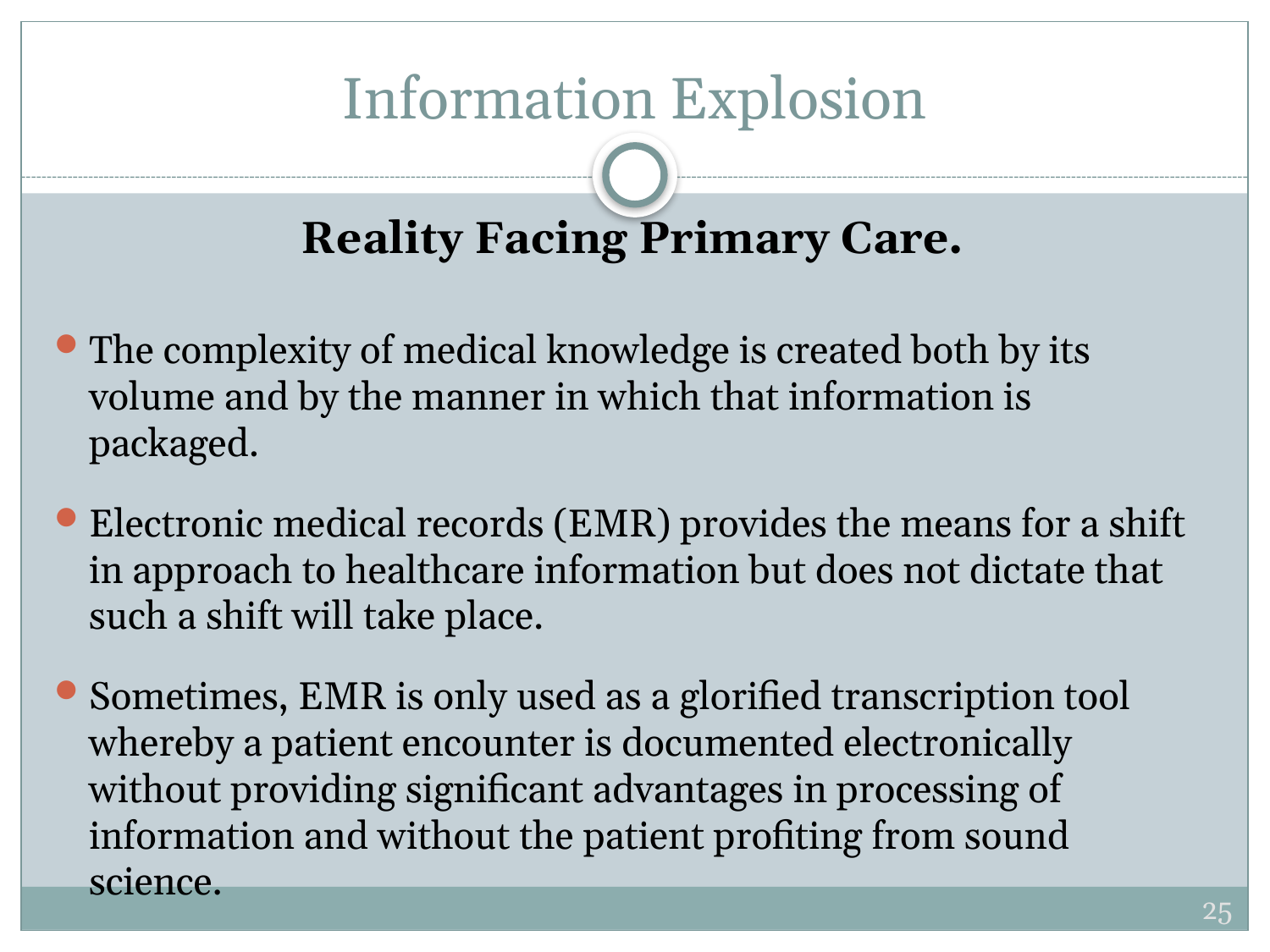

# Information Explosion

Reality Facing Primary Care.

The complexity of medical knowledge is created both by its volume and by the manner in which that information is packaged.

Electronic medical records (EMR) provides the means for a shift in approach to healthcare information but does not dictate that such a shift will take place.

Sometimes, EMR is only used as a glorified transcription tool whereby a patient encounter is documented electronically without providing significant advantages in processing of information and without the patient profiting from sound science.
25